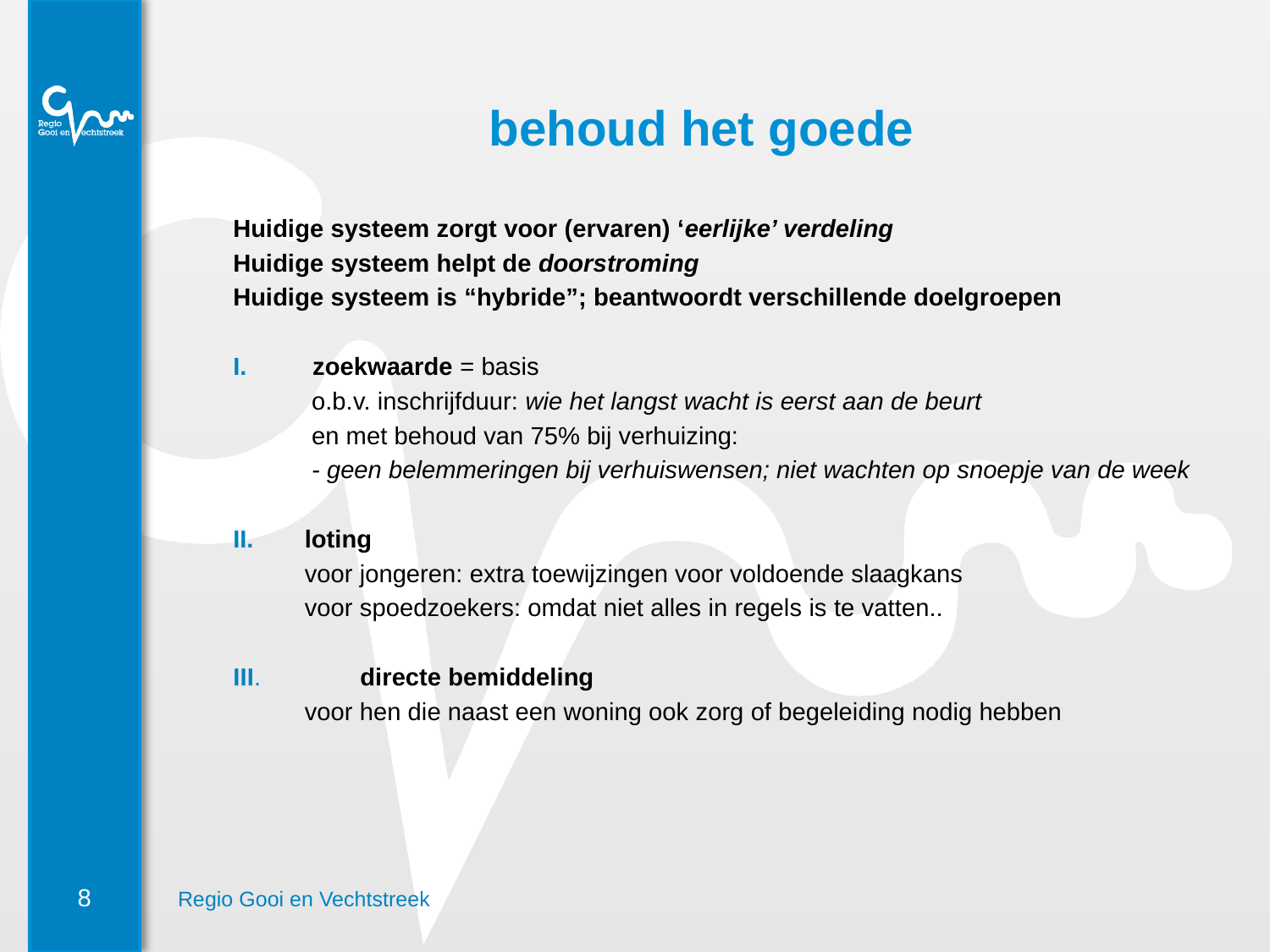

# behoud het goede
Huidige systeem zorgt voor (ervaren) ‘eerlijke’ verdeling
Huidige systeem helpt de doorstroming
Huidige systeem is “hybride”; beantwoordt verschillende doelgroepen

zoekwaarde = basis
 	 o.b.v. inschrijfduur: wie het langst wacht is eerst aan de beurt
	 en met behoud van 75% bij verhuizing:
	 - geen belemmeringen bij verhuiswensen; niet wachten op snoepje van de week

loting
	voor jongeren: extra toewijzingen voor voldoende slaagkans
 	voor spoedzoekers: omdat niet alles in regels is te vatten..

III. 	directe bemiddeling
	voor hen die naast een woning ook zorg of begeleiding nodig hebben